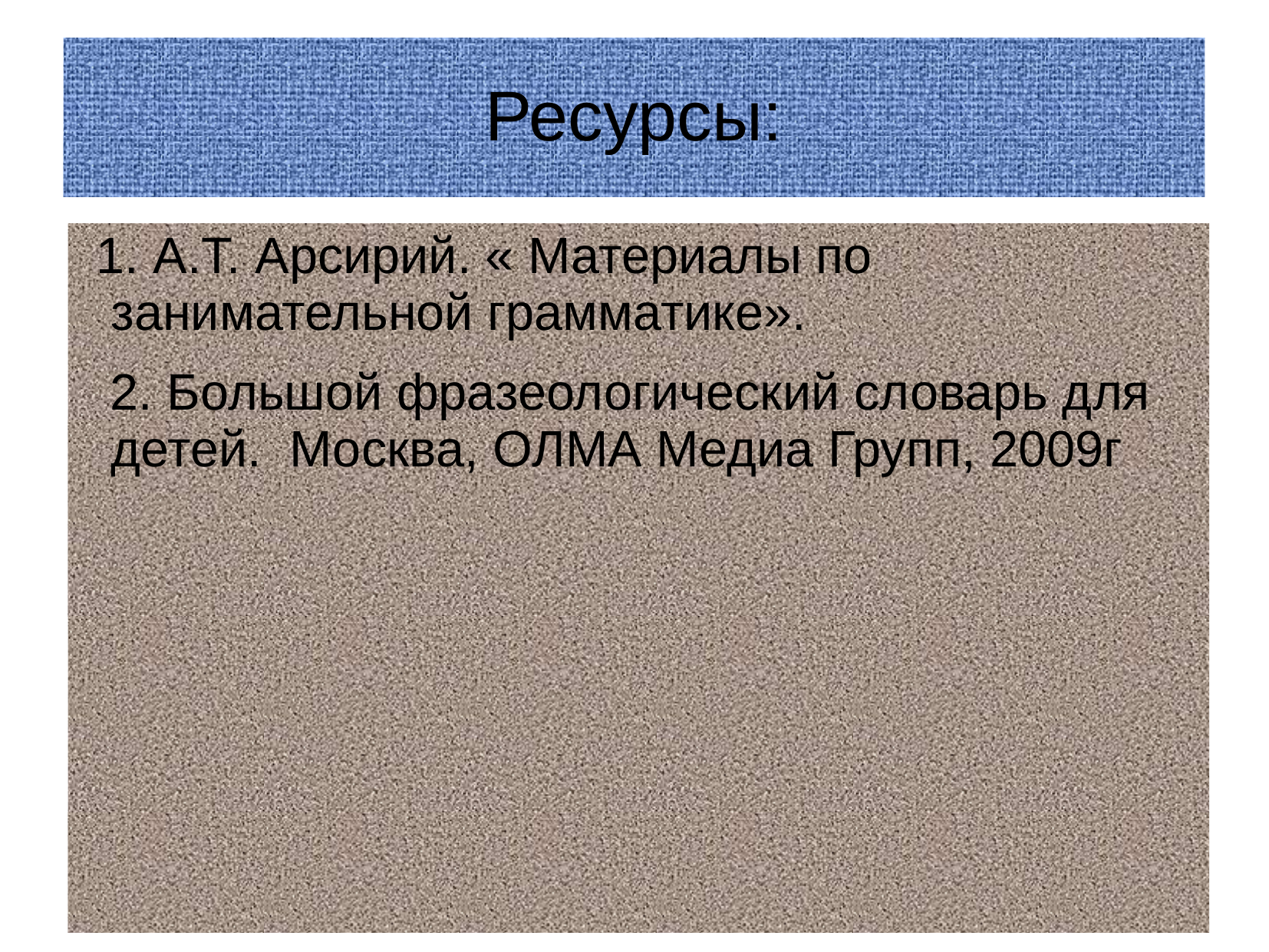

# Ресурсы:
  1. А.Т. Арсирий. « Материалы по занимательной грамматике».
   2. Большой фразеологический словарь для детей.  Москва, ОЛМА Медиа Групп, 2009г